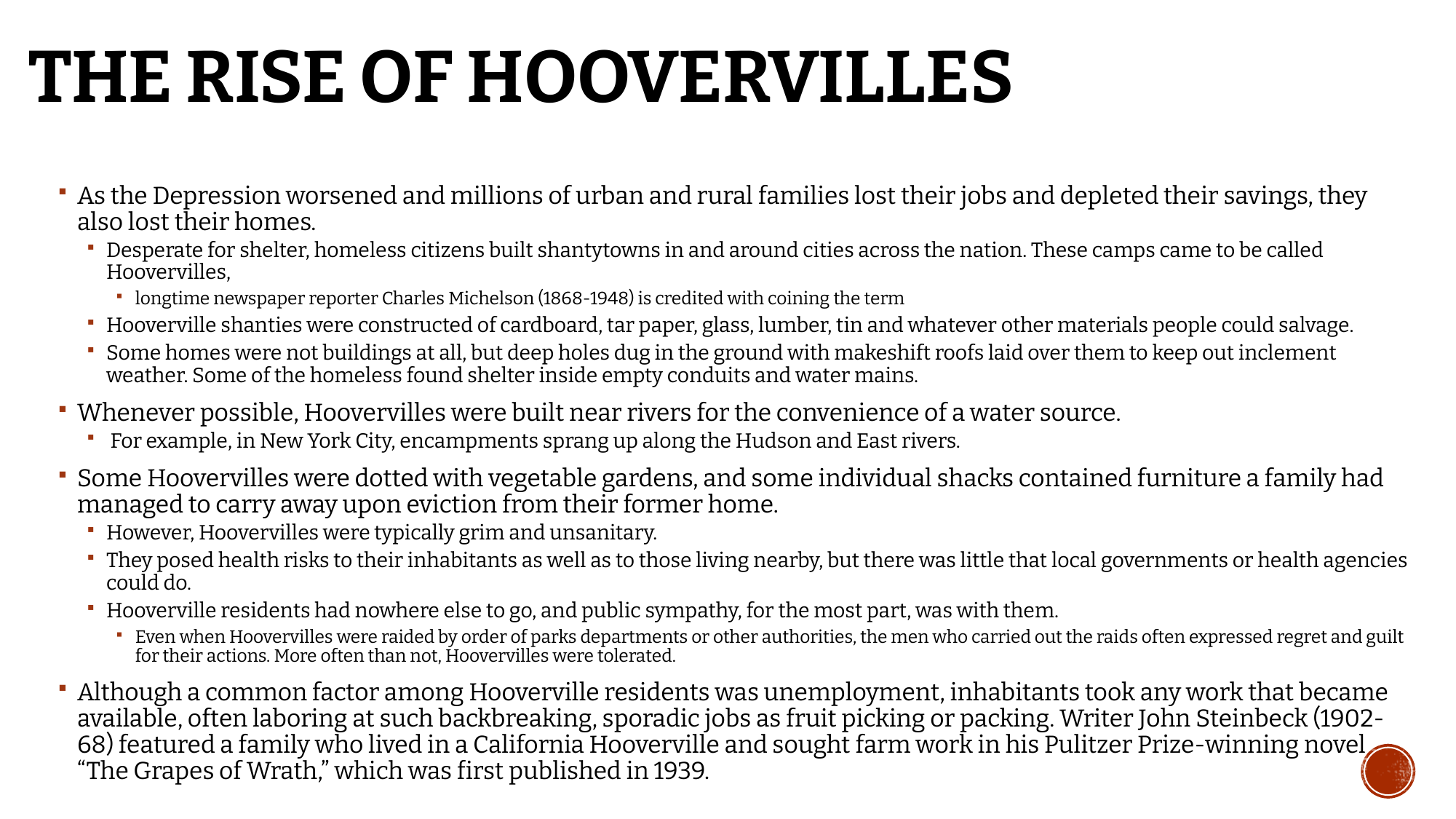

# THE RISE OF HOOVERVILLES
As the Depression worsened and millions of urban and rural families lost their jobs and depleted their savings, they also lost their homes.
Desperate for shelter, homeless citizens built shantytowns in and around cities across the nation. These camps came to be called Hoovervilles,
longtime newspaper reporter Charles Michelson (1868-1948) is credited with coining the term
Hooverville shanties were constructed of cardboard, tar paper, glass, lumber, tin and whatever other materials people could salvage.
Some homes were not buildings at all, but deep holes dug in the ground with makeshift roofs laid over them to keep out inclement weather. Some of the homeless found shelter inside empty conduits and water mains.
Whenever possible, Hoovervilles were built near rivers for the convenience of a water source.
 For example, in New York City, encampments sprang up along the Hudson and East rivers.
Some Hoovervilles were dotted with vegetable gardens, and some individual shacks contained furniture a family had managed to carry away upon eviction from their former home.
However, Hoovervilles were typically grim and unsanitary.
They posed health risks to their inhabitants as well as to those living nearby, but there was little that local governments or health agencies could do.
Hooverville residents had nowhere else to go, and public sympathy, for the most part, was with them.
Even when Hoovervilles were raided by order of parks departments or other authorities, the men who carried out the raids often expressed regret and guilt for their actions. More often than not, Hoovervilles were tolerated.
Although a common factor among Hooverville residents was unemployment, inhabitants took any work that became available, often laboring at such backbreaking, sporadic jobs as fruit picking or packing. Writer John Steinbeck (1902-68) featured a family who lived in a California Hooverville and sought farm work in his Pulitzer Prize-winning novel “The Grapes of Wrath,” which was first published in 1939.